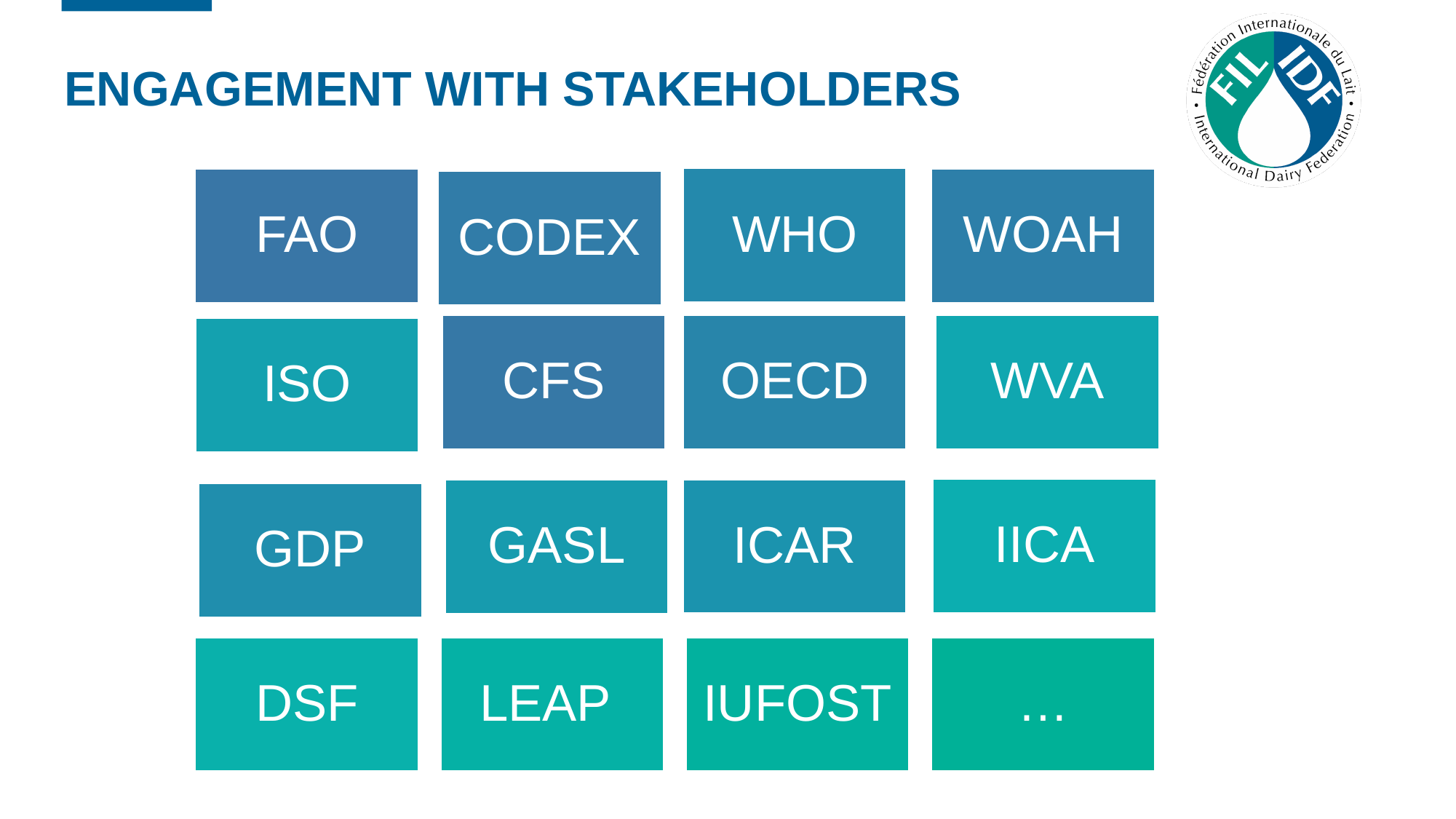

# ENGAGEMENT WITH STAKEHOLDERS

WHO

FAO

WOAH

CODEX

OECD

CFS

WVA

ISO

IICA

ICAR

GASL

GDP

DSF

LEAP

IUFOST

…